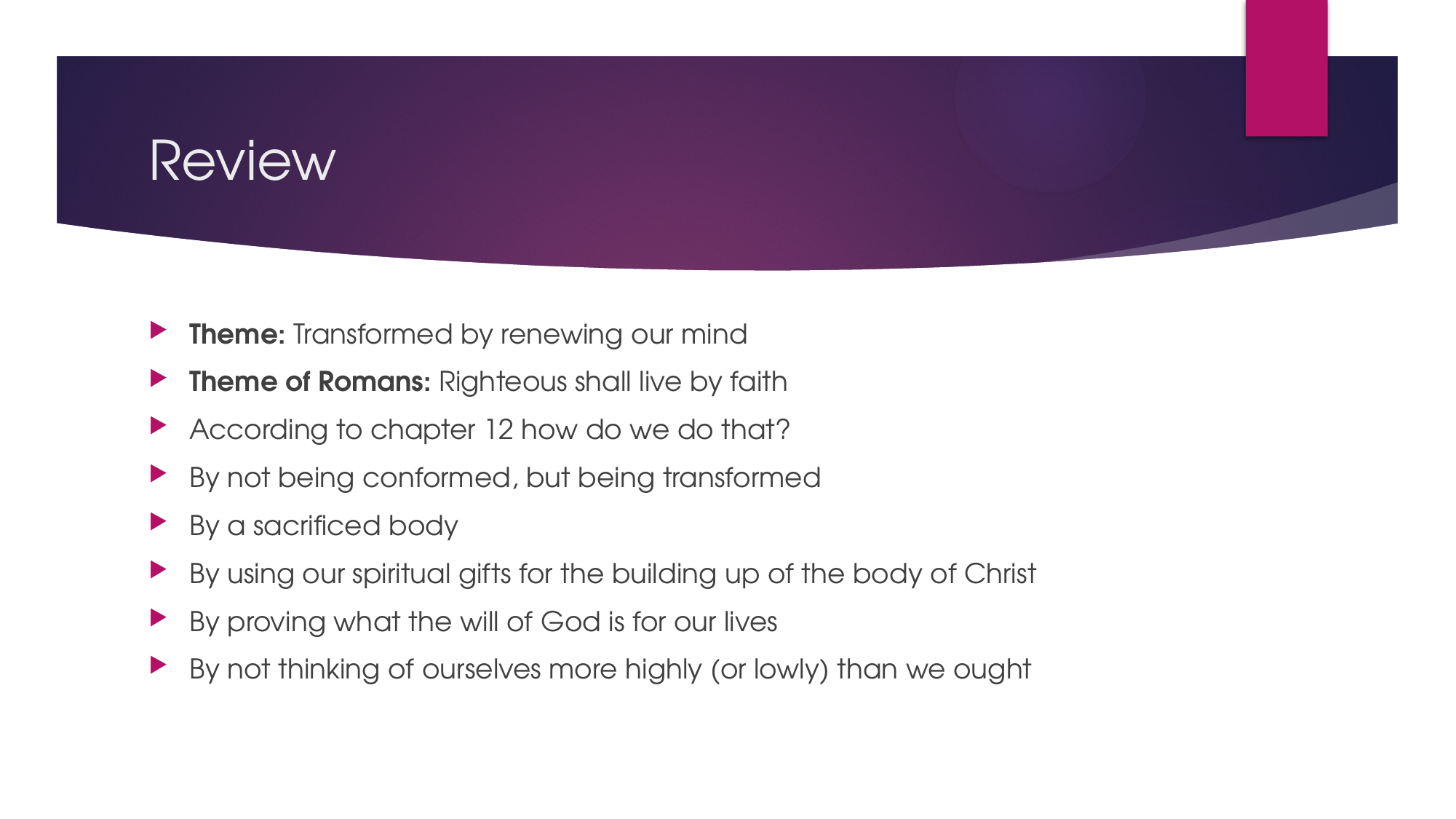

# Review
Theme: Transformed by renewing our mind
Theme of Romans: Righteous shall live by faith
According to chapter 12 how do we do that?
By not being conformed, but being transformed
By a sacrificed body
By using our spiritual gifts for the building up of the body of Christ
By proving what the will of God is for our lives
By not thinking of ourselves more highly (or lowly) than we ought